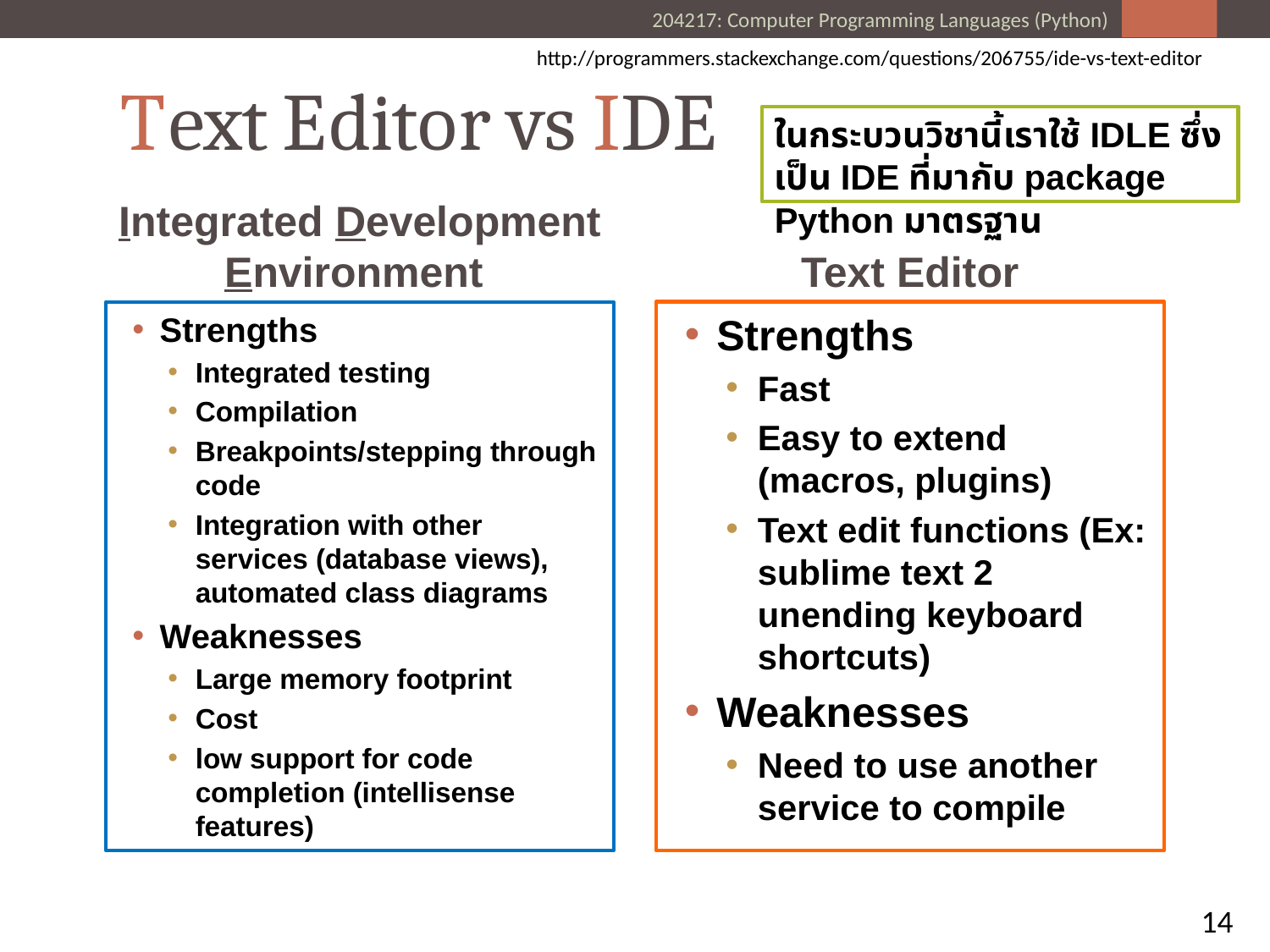

http://programmers.stackexchange.com/questions/206755/ide-vs-text-editor
# Text Editor vs IDE
ในกระบวนวิชานี้เราใช้ IDLE ซึ่งเป็น IDE ที่มากับ package Python มาตรฐาน
Integrated Development Environment
Text Editor
Strengths
Integrated testing
Compilation
Breakpoints/stepping through code
Integration with other services (database views), automated class diagrams
Weaknesses
Large memory footprint
Cost
low support for code completion (intellisense features)
Strengths
Fast
Easy to extend (macros, plugins)
Text edit functions (Ex: sublime text 2 unending keyboard shortcuts)
Weaknesses
Need to use another service to compile

14